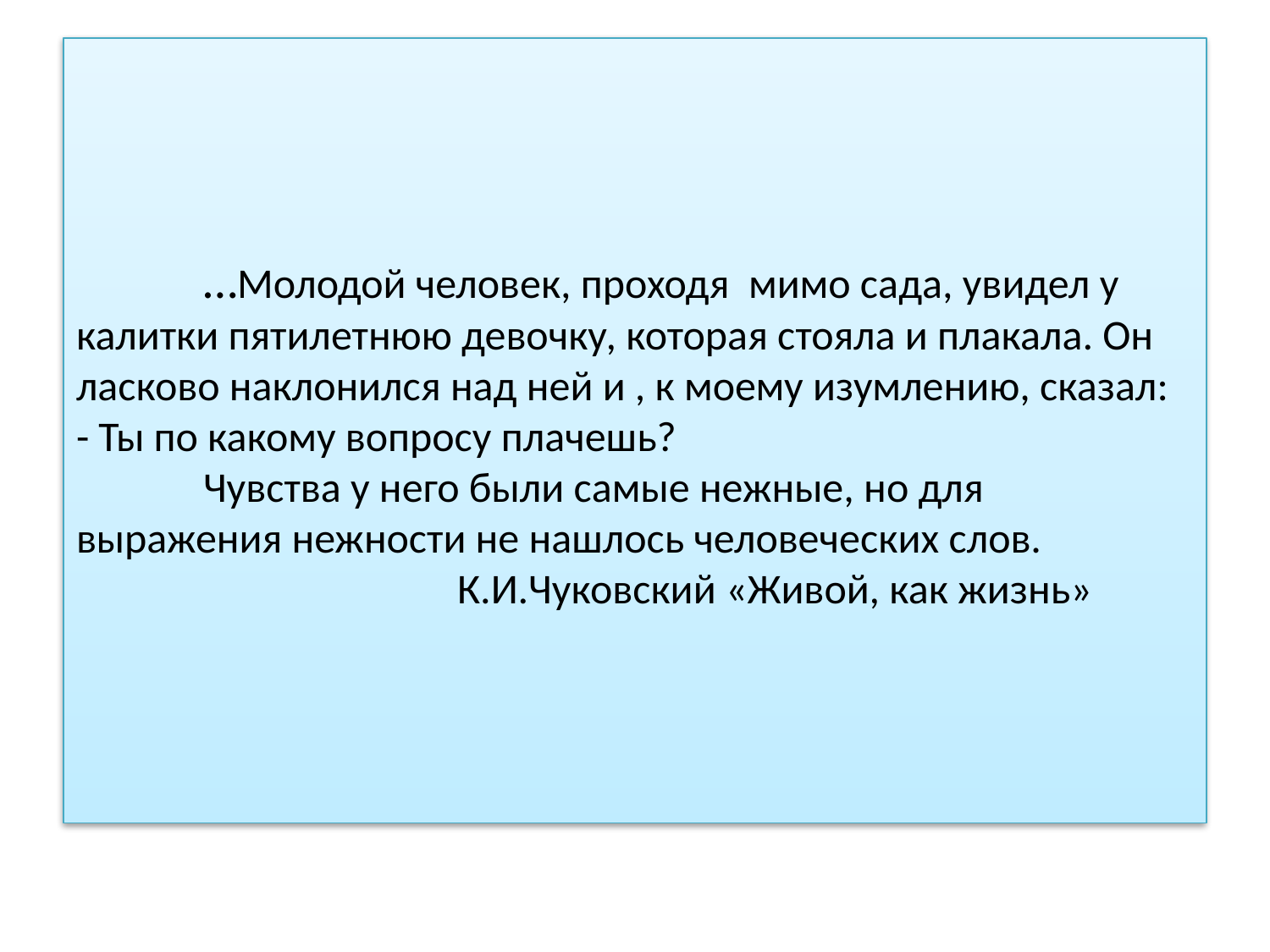

# …Молодой человек, проходя  мимо сада, увидел у калитки пятилетнюю девочку, которая стояла и плакала. Он ласково наклонился над ней и , к моему изумлению, сказал: - Ты по какому вопросу плачешь? Чувства у него были самые нежные, но для выражения нежности не нашлось человеческих слов. К.И.Чуковский «Живой, как жизнь»